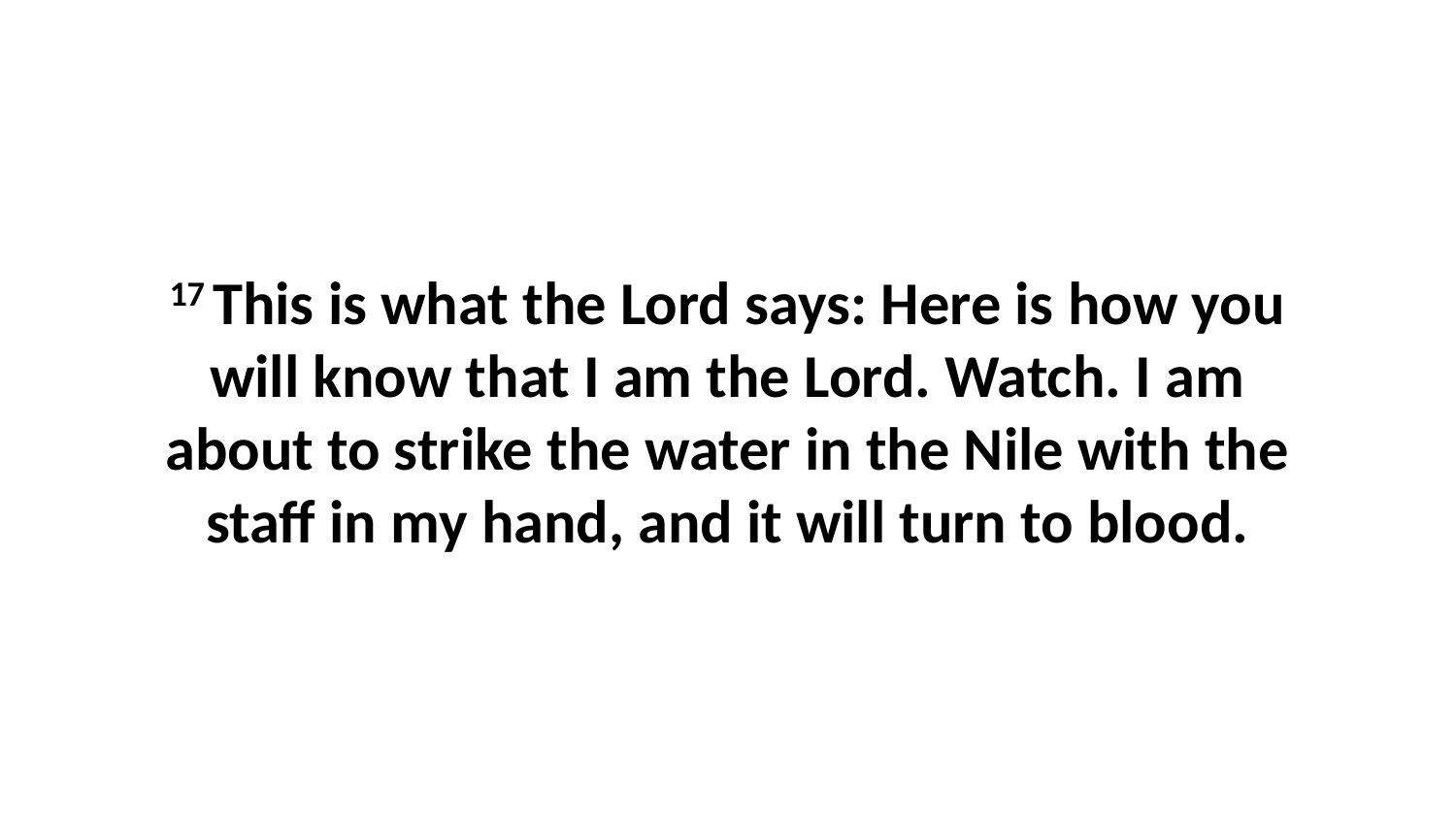

17 This is what the Lord says: Here is how you will know that I am the Lord. Watch. I am about to strike the water in the Nile with the staff in my hand, and it will turn to blood.